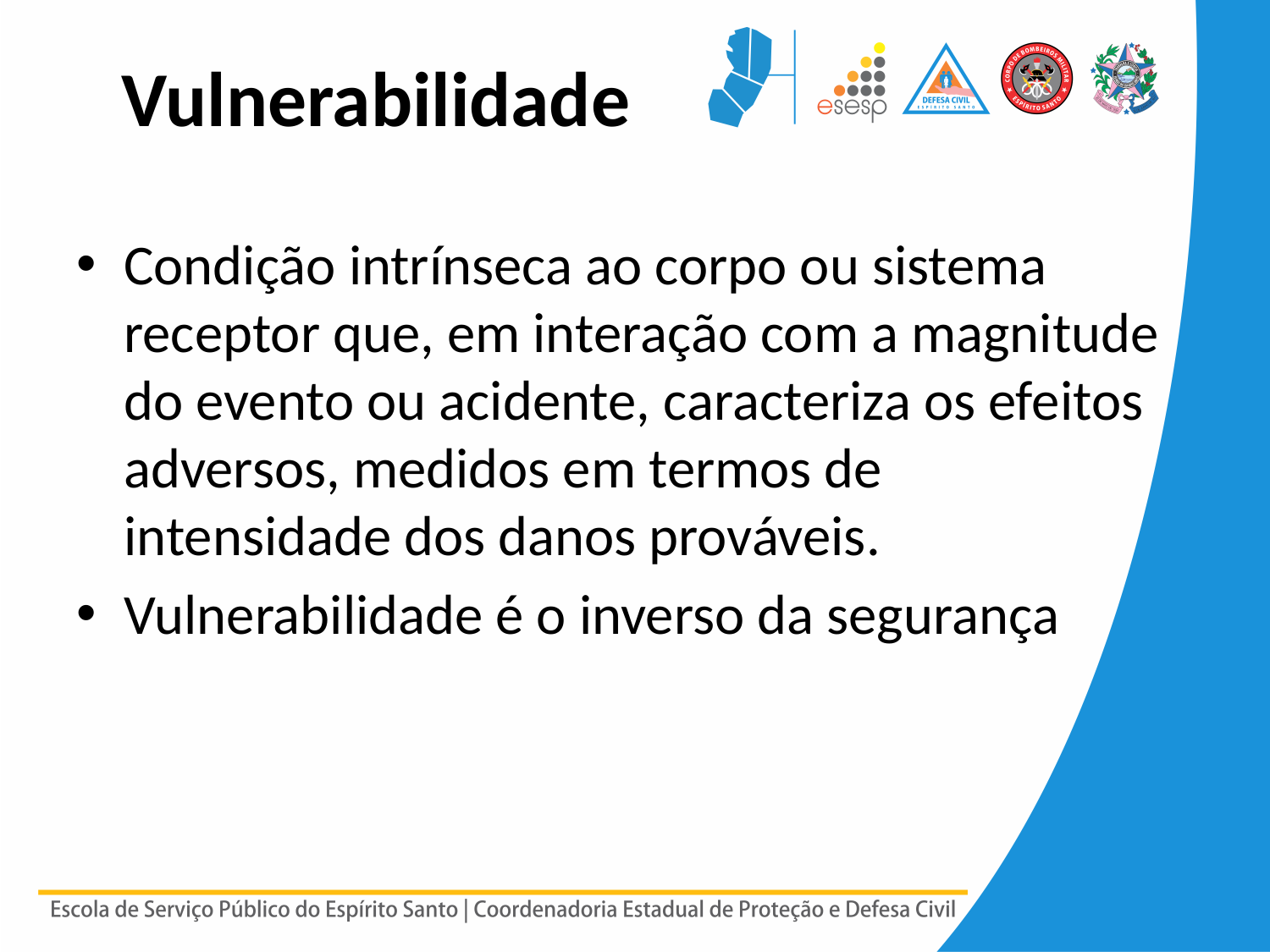

# Vulnerabilidade
Condição intrínseca ao corpo ou sistema receptor que, em interação com a magnitude do evento ou acidente, caracteriza os efeitos adversos, medidos em termos de intensidade dos danos prováveis.
Vulnerabilidade é o inverso da segurança